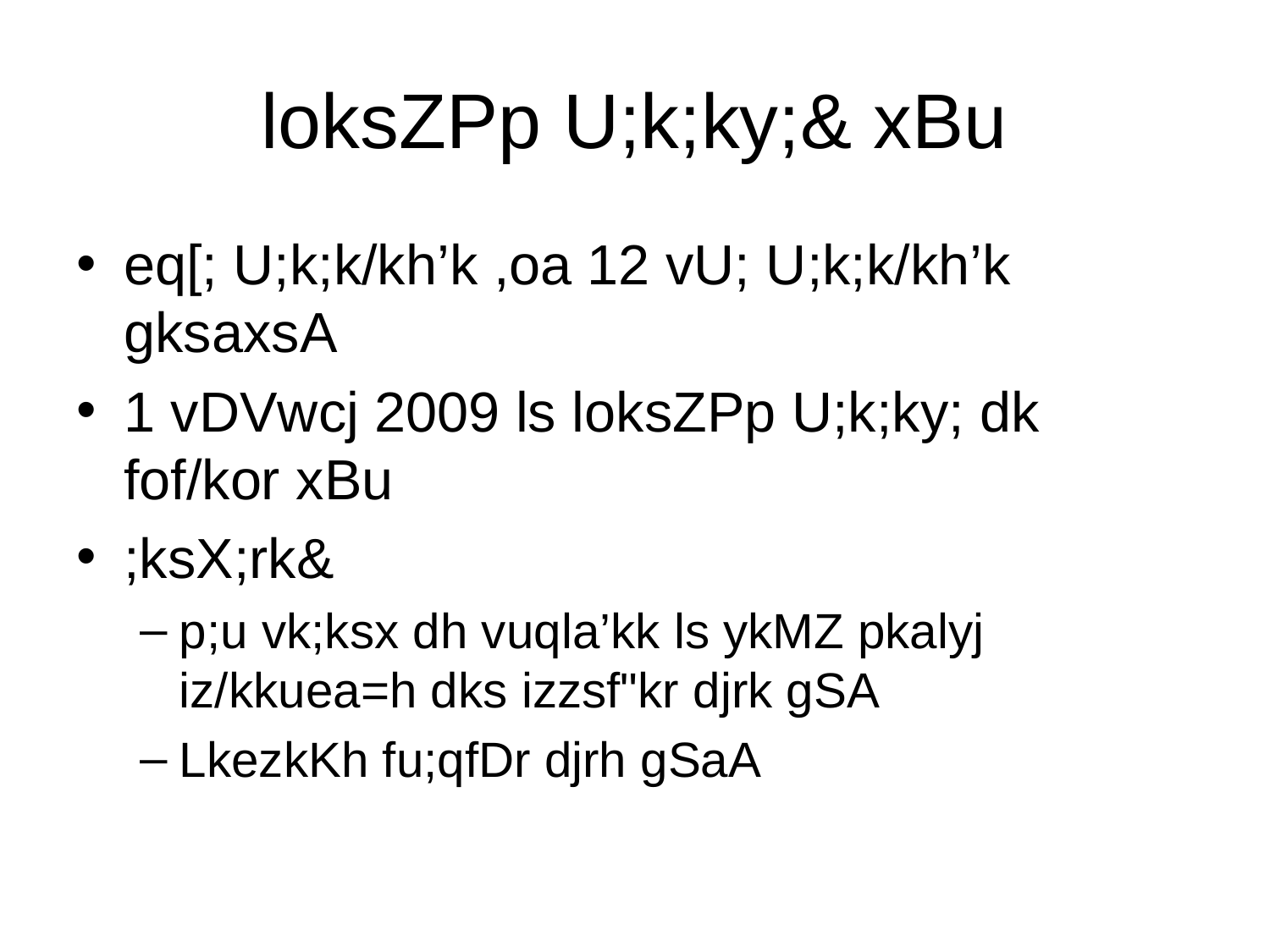

# loksZPp U;k;ky;& xBu
eq[; U;k;k/kh’k ,oa 12 vU; U;k;k/kh’k gksaxsA
1 vDVwcj 2009 ls loksZPp U;k;ky; dk fof/kor xBu
;ksX;rk&
p;u vk;ksx dh vuqla’kk ls ykMZ pkalyj iz/kkuea=h dks izzsf"kr djrk gSA
LkezkKh fu;qfDr djrh gSaA